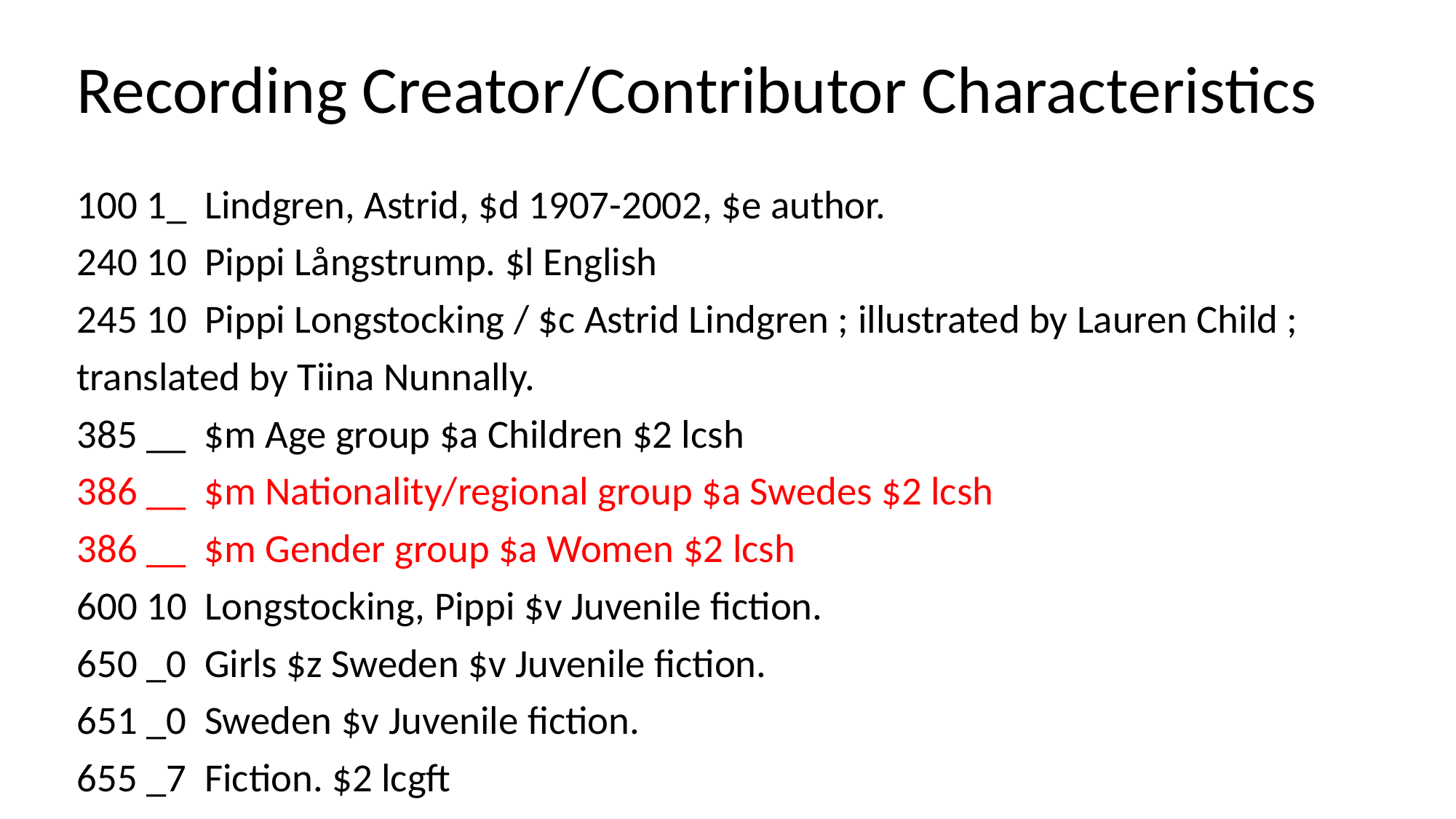

# Recording Creator/Contributor Characteristics
100 1_  Lindgren, Astrid, $d 1907-2002, $e author.
240 10  Pippi Långstrump. $l English
245 10  Pippi Longstocking / $c Astrid Lindgren ; illustrated by Lauren Child ; 	   translated by Tiina Nunnally.
385 __  $m Age group $a Children $2 lcsh
386 __  $m Nationality/regional group $a Swedes $2 lcsh
386 __  $m Gender group $a Women $2 lcsh
600 10  Longstocking, Pippi $v Juvenile fiction.
650 _0  Girls $z Sweden $v Juvenile fiction.
651 _0  Sweden $v Juvenile fiction.
655 _7  Fiction. $2 lcgft